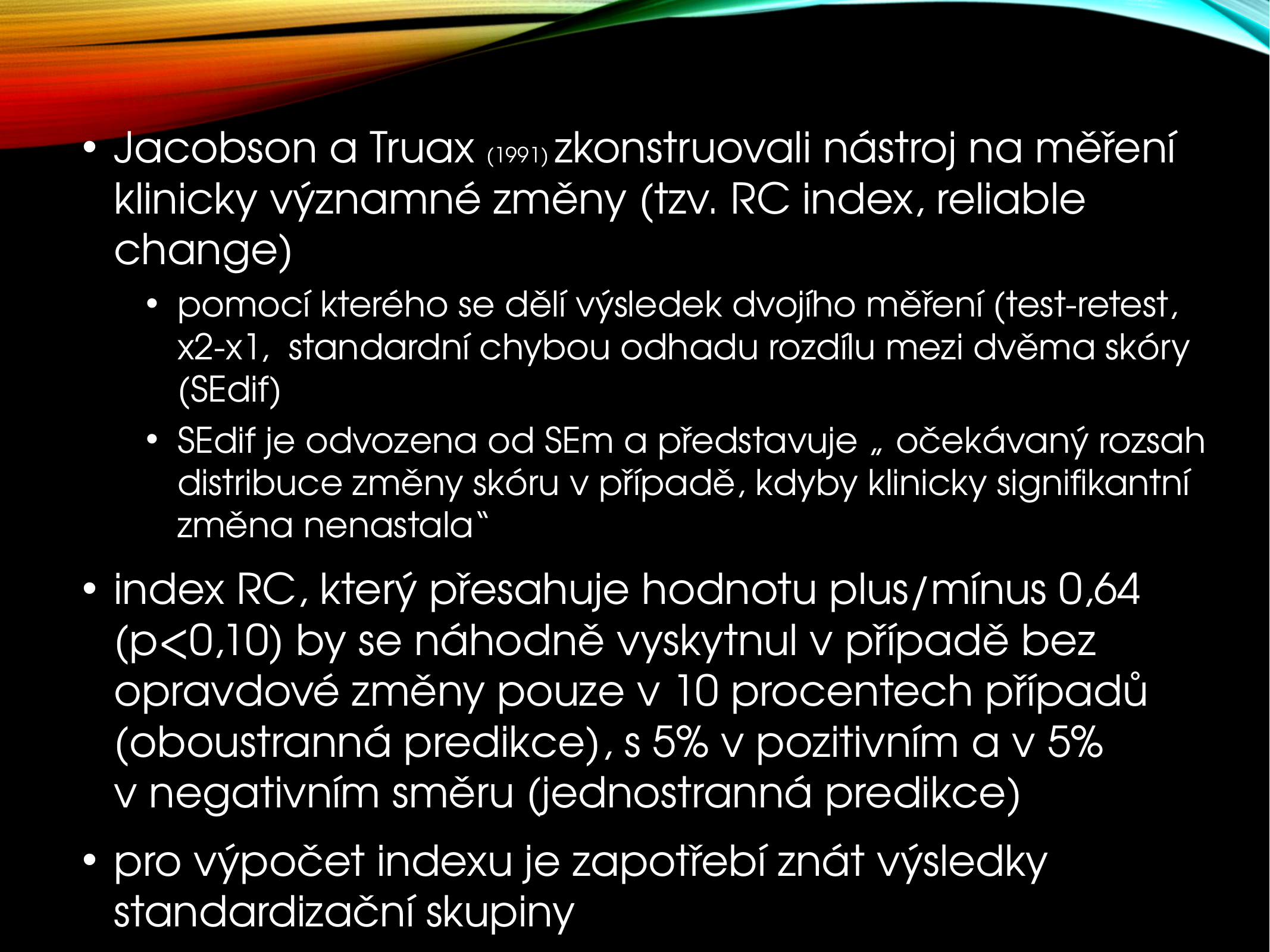

Jacobson a Truax (1991) zkonstruovali nástroj na měření klinicky významné změny (tzv. RC index, reliable change)
pomocí kterého se dělí výsledek dvojího měření (test-retest, x2-x1,  standardní chybou odhadu rozdílu mezi dvěma skóry (SEdif)
SEdif je odvozena od SEm a představuje „ očekávaný rozsah distribuce změny skóru v případě, kdyby klinicky signifikantní změna nenastala“
index RC, který přesahuje hodnotu plus/mínus 0,64 (p<0,10) by se náhodně vyskytnul v případě bez opravdové změny pouze v 10 procentech případů (oboustranná predikce), s 5% v pozitivním a v 5% v negativním směru (jednostranná predikce)
pro výpočet indexu je zapotřebí znát výsledky standardizační skupiny